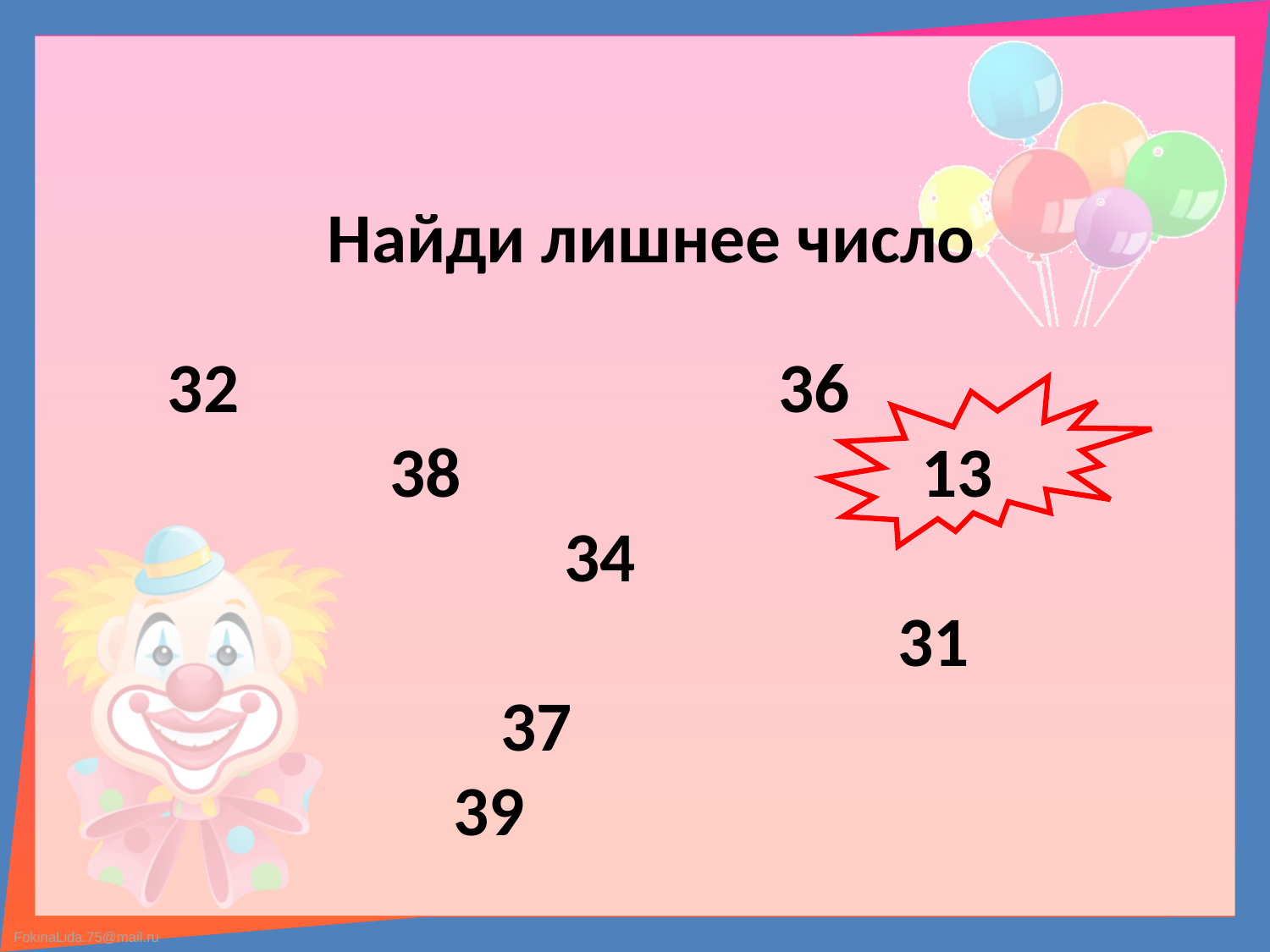

Найди лишнее число
32                                  36
              38                             13
                         34                                                                                 31                                   37
                  39